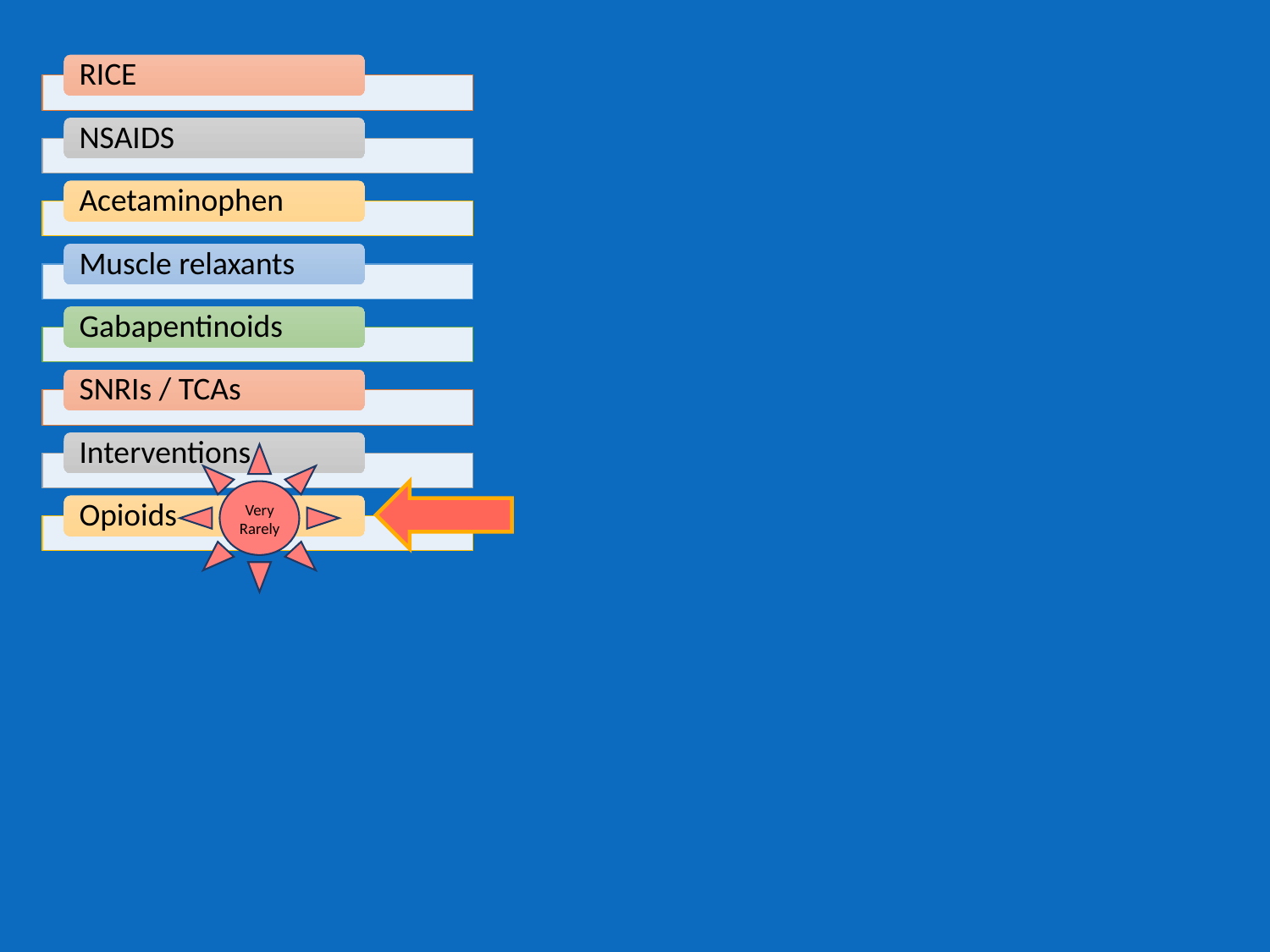

RICE
NSAIDS
Acetaminophen
Muscle relaxants
Gabapentinoids
SNRIs / TCAs
Interventions
Opioids

Very Rarely